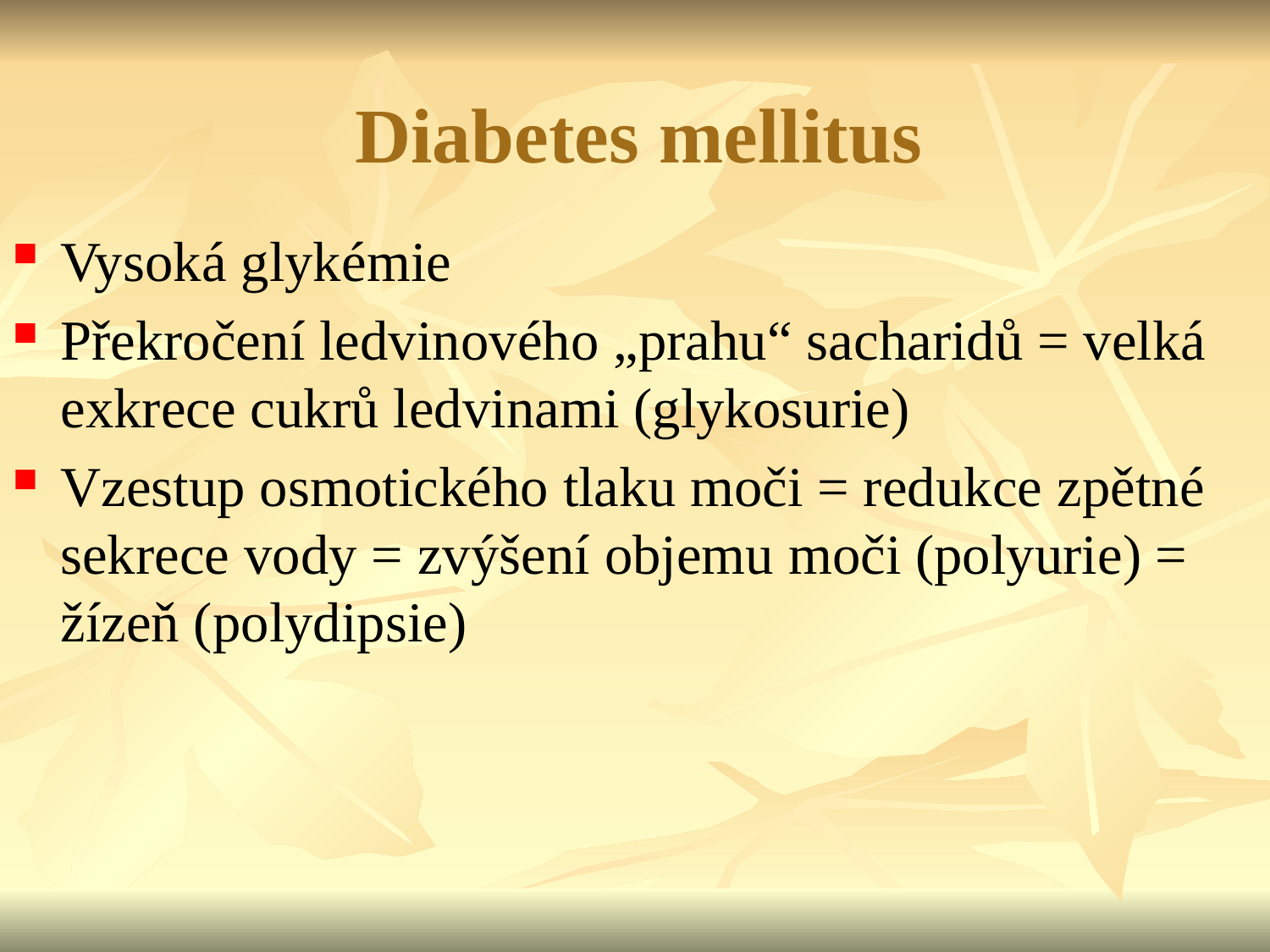

# Diabetes mellitus
Vysoká glykémie
Překročení ledvinového „prahu“ sacharidů = velká exkrece cukrů ledvinami (glykosurie)
Vzestup osmotického tlaku moči = redukce zpětné sekrece vody = zvýšení objemu moči (polyurie) = žízeň (polydipsie)